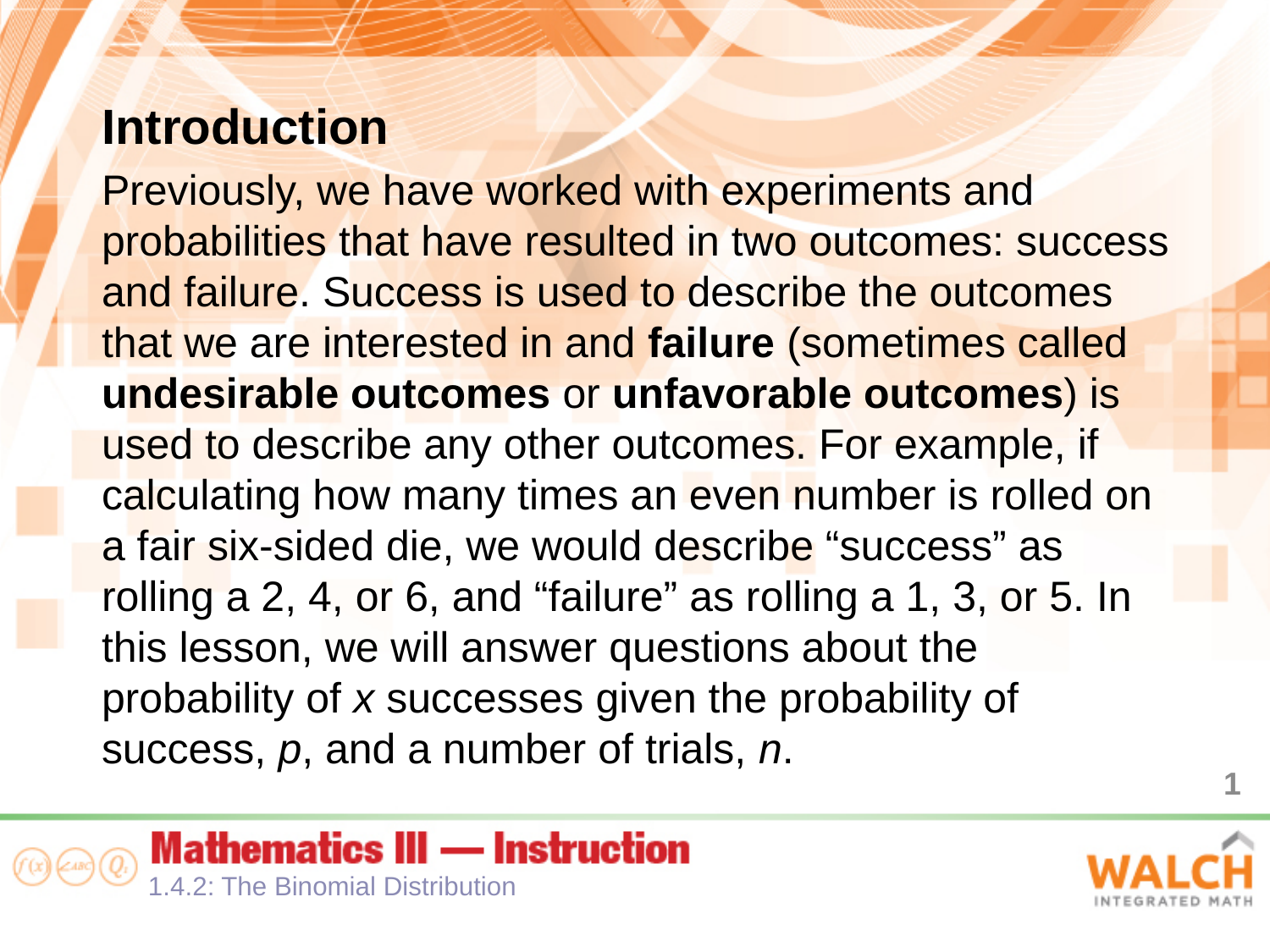

Introduction
Previously, we have worked with experiments and probabilities that have resulted in two outcomes: success and failure. Success is used to describe the outcomes that we are interested in and failure (sometimes called undesirable outcomes or unfavorable outcomes) is used to describe any other outcomes. For example, if calculating how many times an even number is rolled on a fair six-sided die, we would describe “success” as rolling a 2, 4, or 6, and “failure” as rolling a 1, 3, or 5. In this lesson, we will answer questions about the probability of x successes given the probability of success, p, and a number of trials, n.
1
1.4.2: The Binomial Distribution